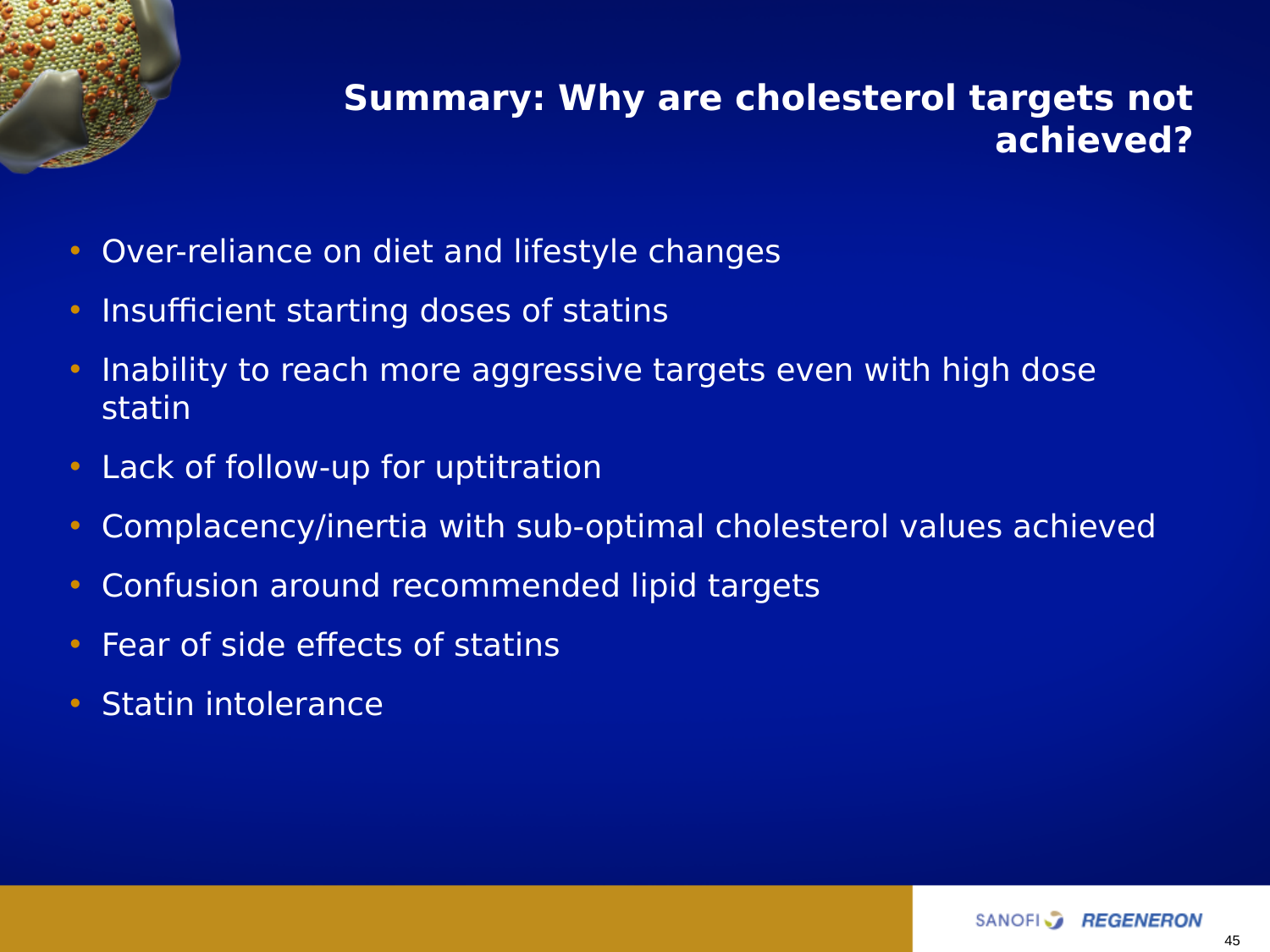

# Summary: Why are cholesterol targets not achieved?
Over-reliance on diet and lifestyle changes
Insufficient starting doses of statins
Inability to reach more aggressive targets even with high dose statin
Lack of follow-up for uptitration
Complacency/inertia with sub-optimal cholesterol values achieved
Confusion around recommended lipid targets
Fear of side effects of statins
Statin intolerance